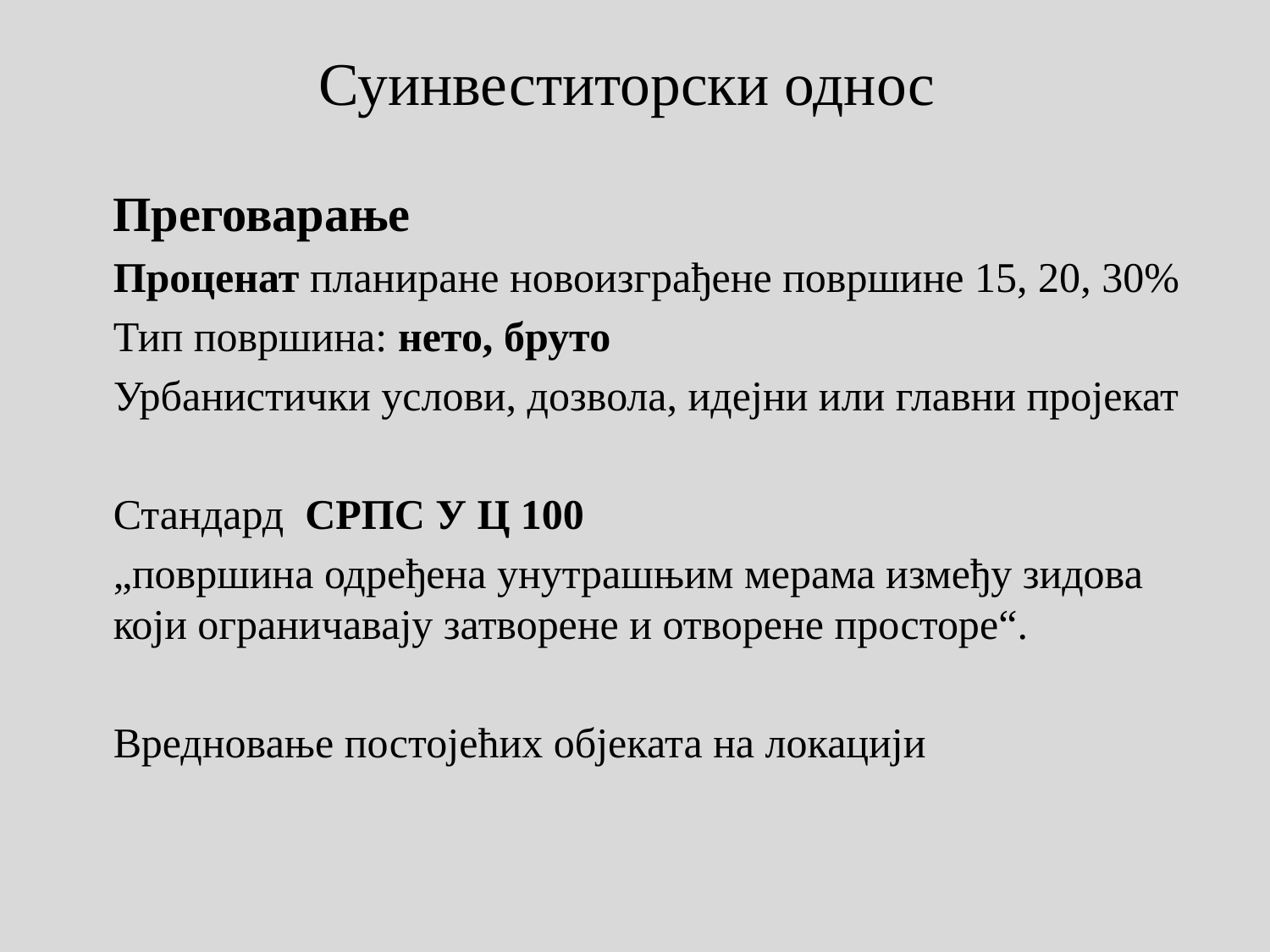

# Суинвеститорски однос
Преговарање
Проценат планиране новоизграђене површине 15, 20, 30%
Тип површина: нето, бруто
Урбанистички услови, дозвола, идејни или главни пројекат

Стандард  СРПС У Ц 100
„површина одређена унутрашњим мерама између зидова који ограничавају затворене и отворене просторе“.

Вредновање постојећих објеката на локацији